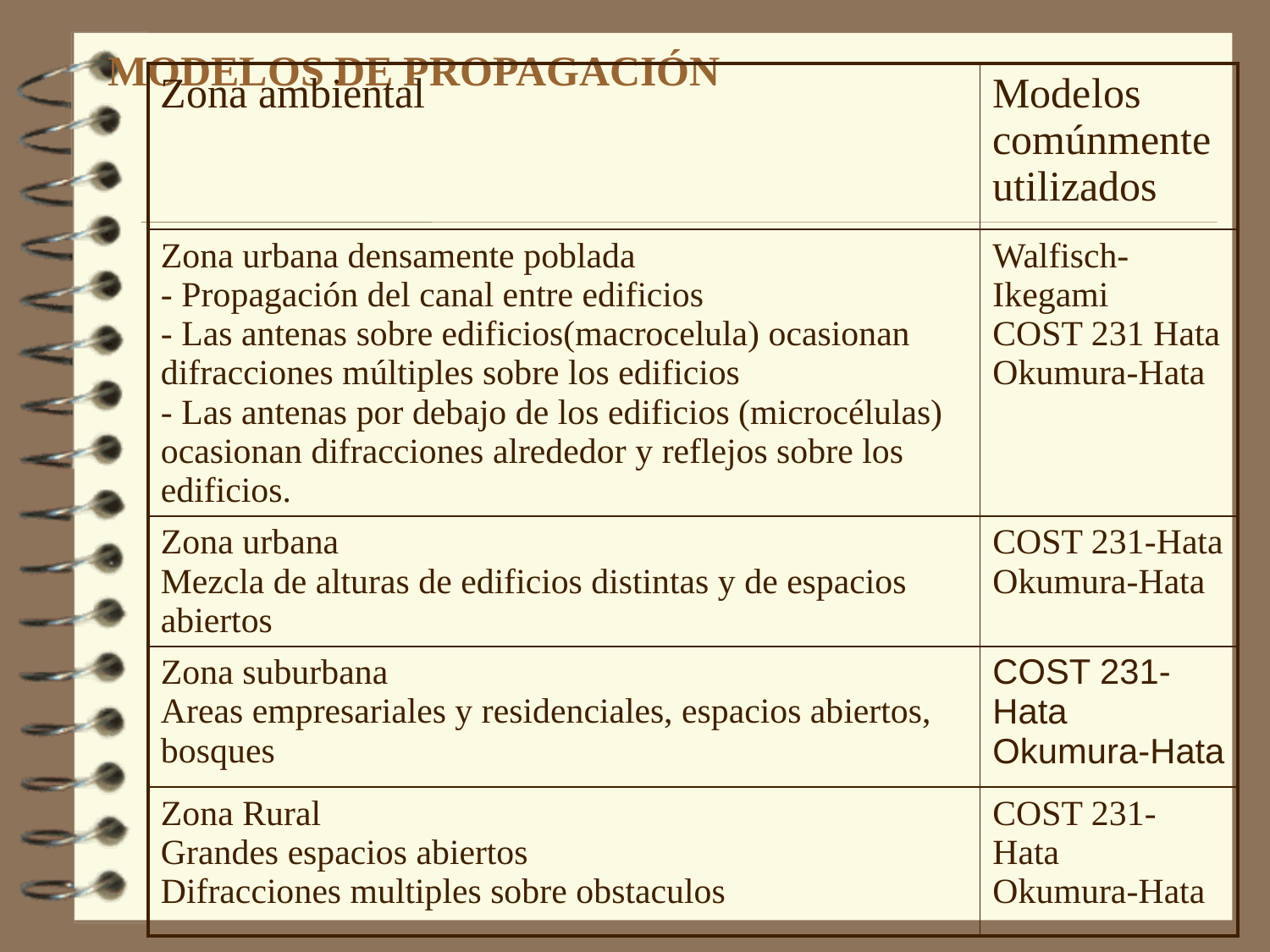

# MODELOS DE PROPAGACIÓN
| Zona ambiental | Modelos comúnmente utilizados |
| --- | --- |
| Zona urbana densamente poblada - Propagación del canal entre edificios - Las antenas sobre edificios(macrocelula) ocasionan difracciones múltiples sobre los edificios - Las antenas por debajo de los edificios (microcélulas) ocasionan difracciones alrededor y reflejos sobre los edificios. | Walfisch-Ikegami COST 231 Hata Okumura-Hata |
| Zona urbana Mezcla de alturas de edificios distintas y de espacios abiertos | COST 231-Hata Okumura-Hata |
| Zona suburbana Areas empresariales y residenciales, espacios abiertos, bosques | COST 231- Hata Okumura-Hata |
| Zona Rural Grandes espacios abiertos Difracciones multiples sobre obstaculos | COST 231- Hata Okumura-Hata |